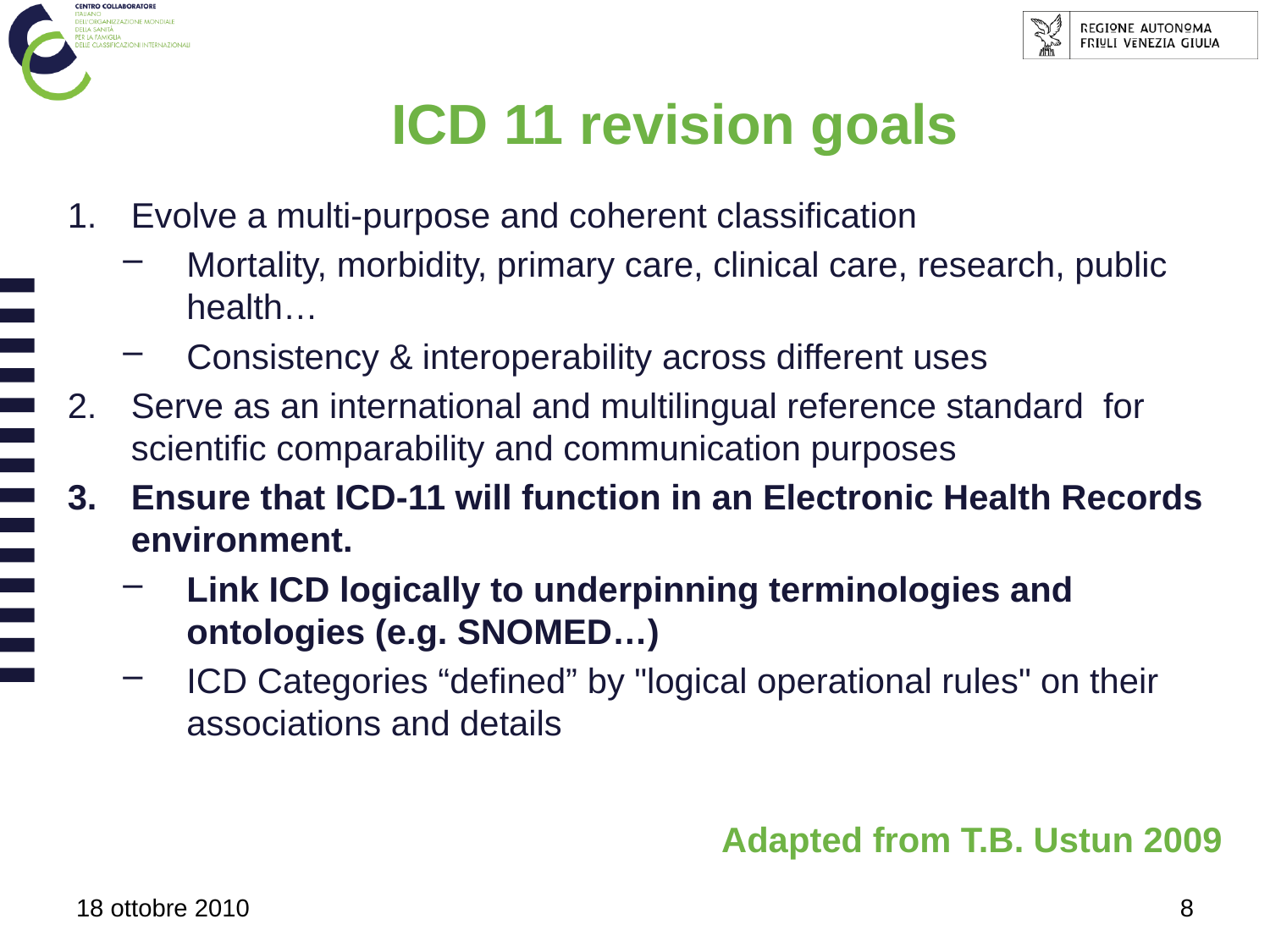

# ICD 11 revision goals
Evolve a multi-purpose and coherent classification
Mortality, morbidity, primary care, clinical care, research, public health…
Consistency & interoperability across different uses
Serve as an international and multilingual reference standard  for scientific comparability and communication purposes
Ensure that ICD-11 will function in an Electronic Health Records environment.
Link ICD logically to underpinning terminologies and ontologies (e.g. SNOMED…)
ICD Categories “defined” by "logical operational rules" on their associations and details

Adapted from T.B. Ustun 2009

18 ottobre 2010
8